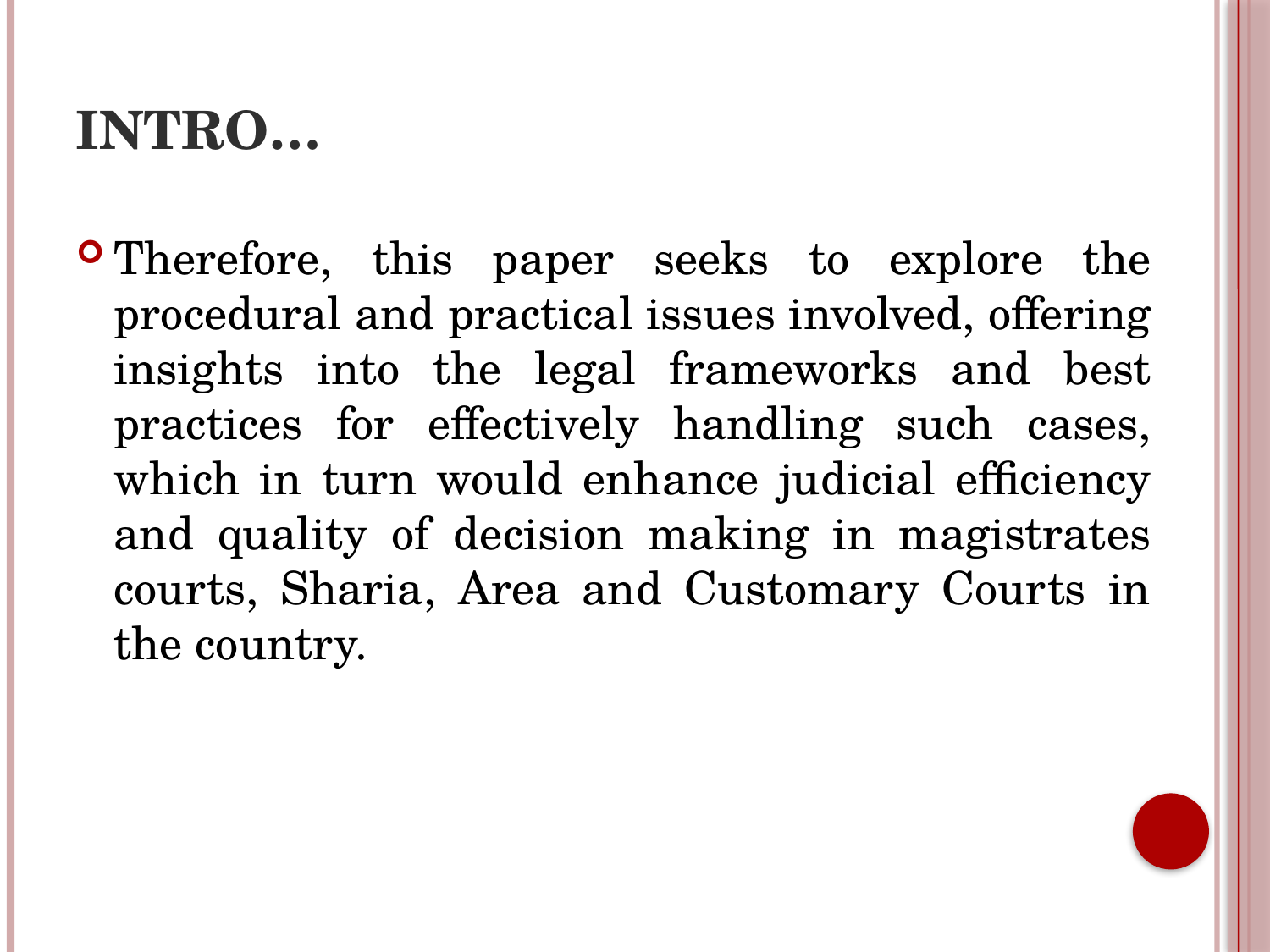

# Intro…
Therefore, this paper seeks to explore the procedural and practical issues involved, offering insights into the legal frameworks and best practices for effectively handling such cases, which in turn would enhance judicial efficiency and quality of decision making in magistrates courts, Sharia, Area and Customary Courts in the country.